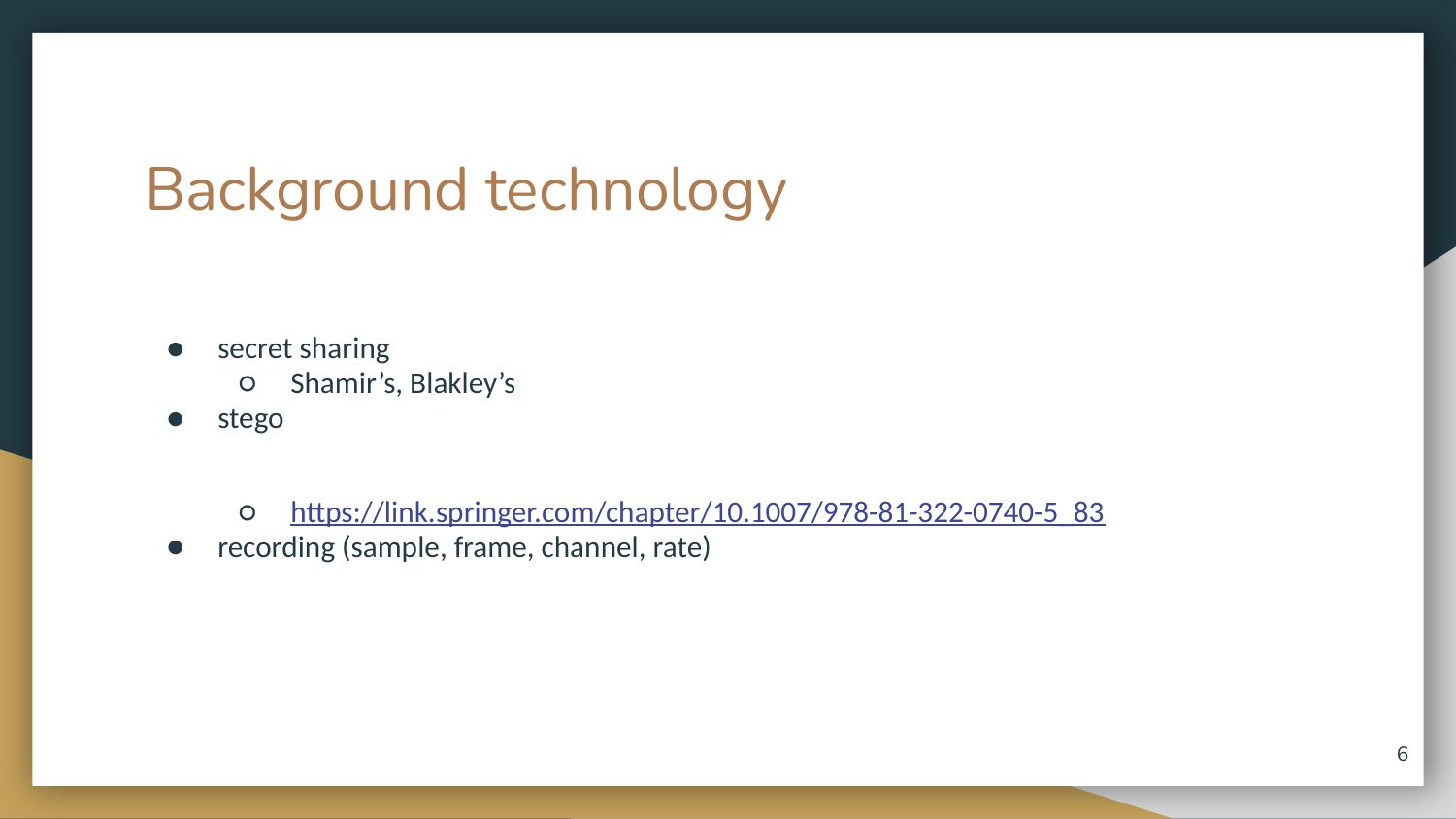

# Background technology
secret sharing
Shamir’s, Blakley’s
stego

https://link.springer.com/chapter/10.1007/978-81-322-0740-5_83
recording (sample, frame, channel, rate)
6